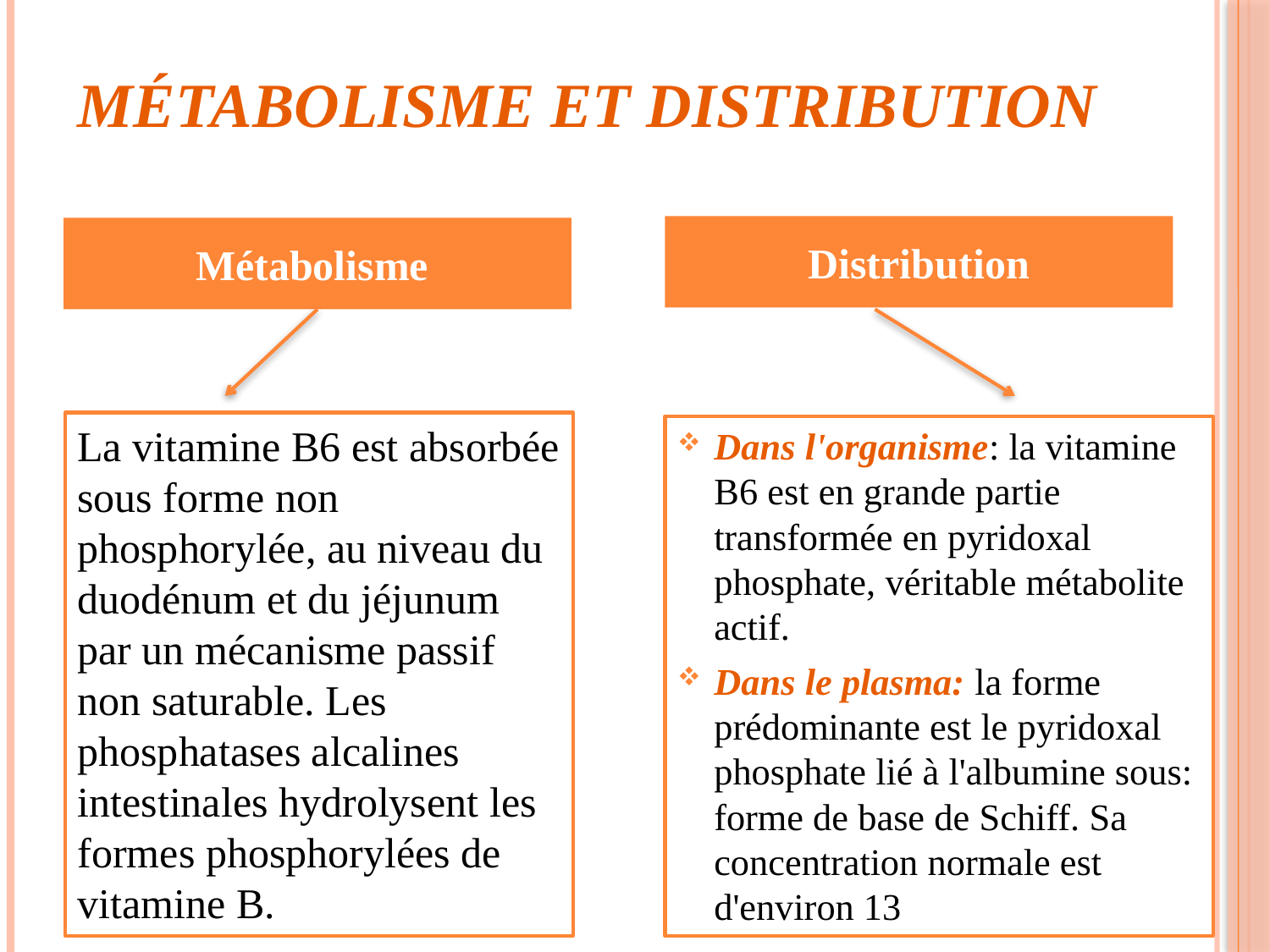

# Métabolisme et distribution
Distribution
Métabolisme
La vitamine B6 est absorbée sous forme non phosphorylée, au niveau du duodénum et du jéjunum par un mécanisme passif non saturable. Les phosphatases alcalines intestinales hydrolysent les formes phosphorylées de vitamine B.

Dans l'organisme: la vitamine B6 est en grande partie transformée en pyridoxal phosphate, véritable métabolite actif.
Dans le plasma: la forme prédominante est le pyridoxal phosphate lié à l'albumine sous: forme de base de Schiff. Sa concentration normale est d'environ 13